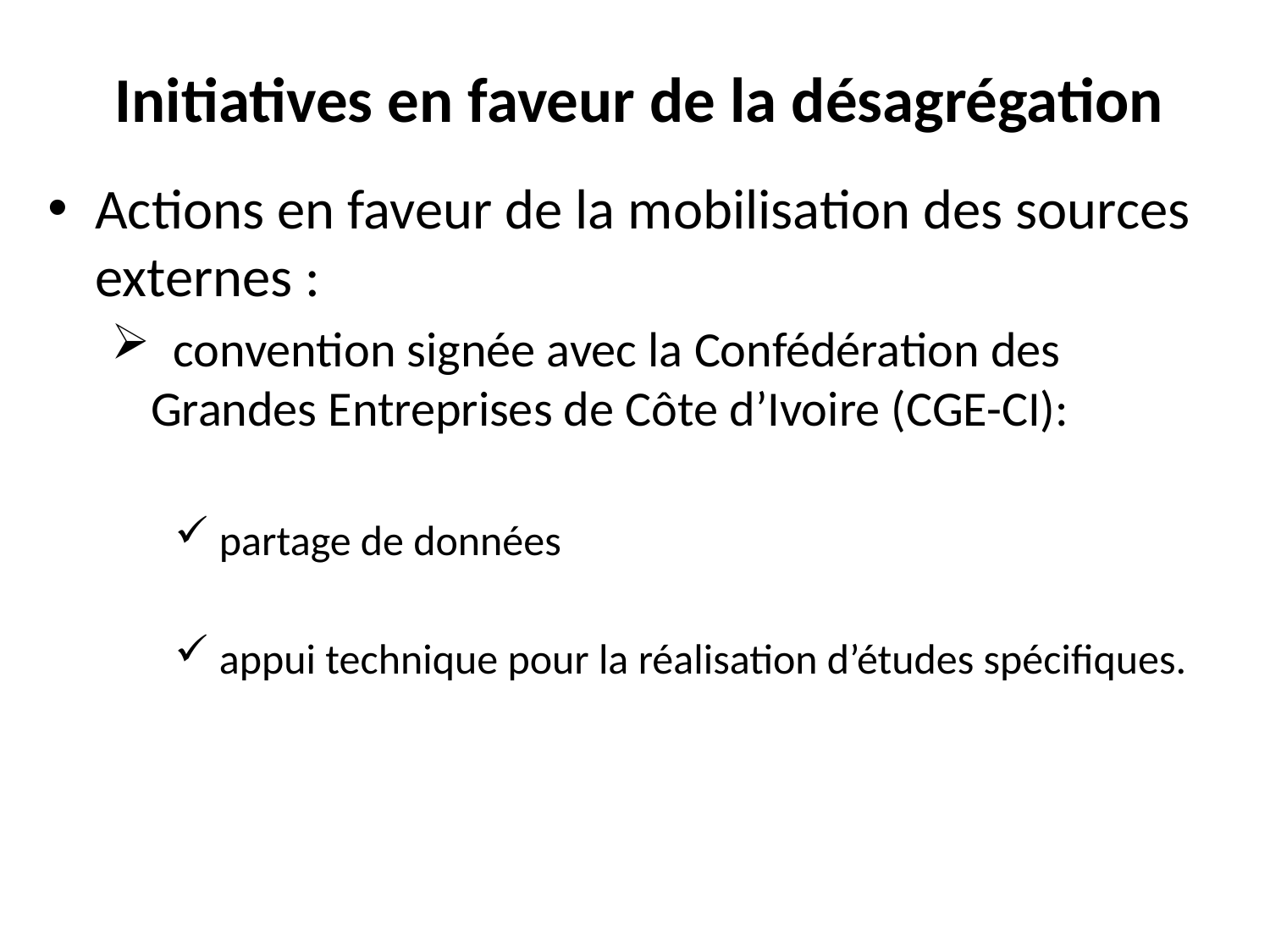

# Initiatives en faveur de la désagrégation
Actions en faveur de la mobilisation des sources externes :
  convention signée avec la Confédération des Grandes Entreprises de Côte d’Ivoire (CGE-CI):

 partage de données

 appui technique pour la réalisation d’études spécifiques.